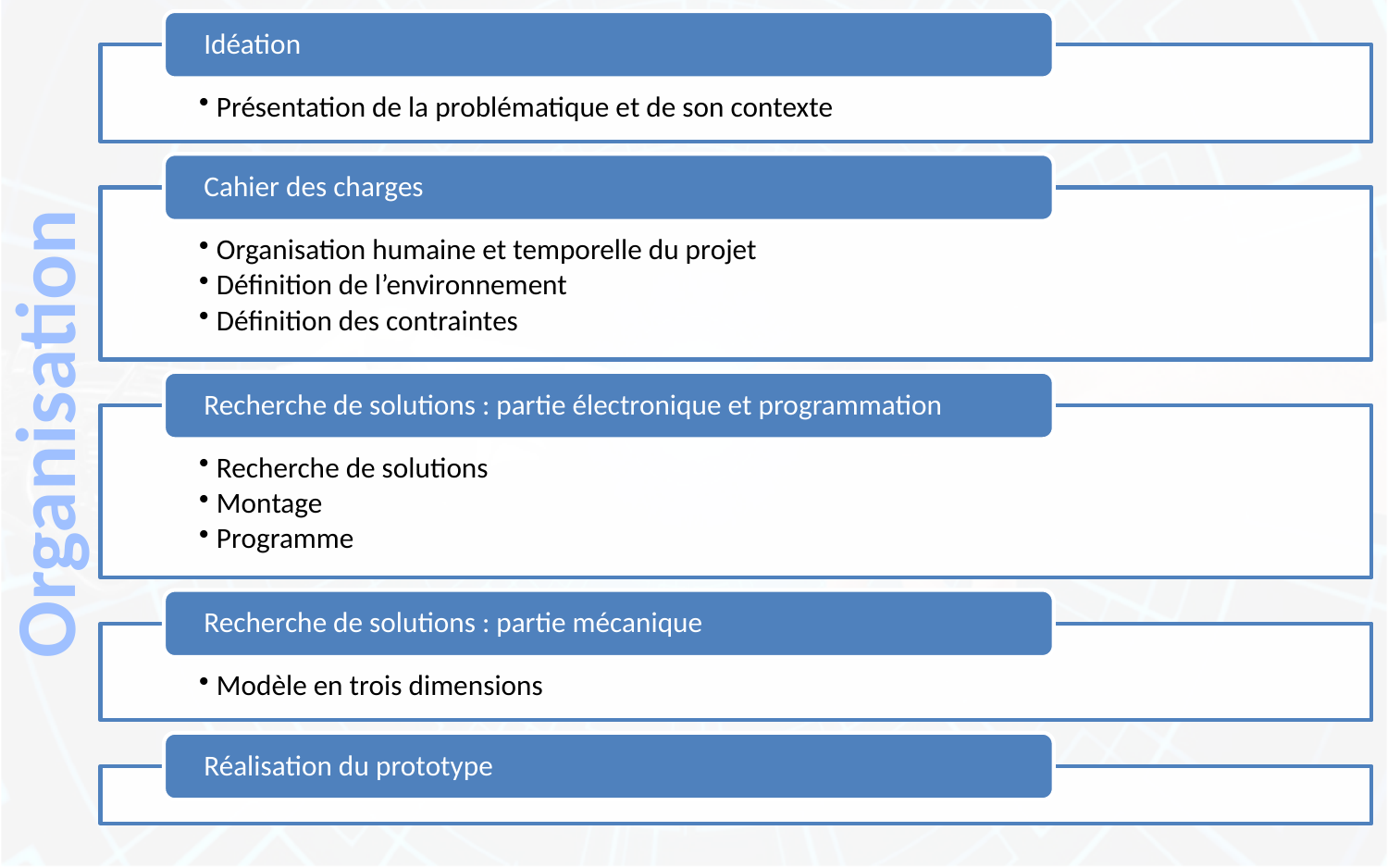

Présentation de la problématique et de son contexte
Idéation
Organisation humaine et temporelle du projet
Définition de l’environnement
Définition des contraintes
Cahier des charges
Recherche de solutions
Montage
Programme
Recherche de solutions : partie électronique et programmation
Modèle en trois dimensions
Recherche de solutions : partie mécanique
Réalisation du prototype
Organisation